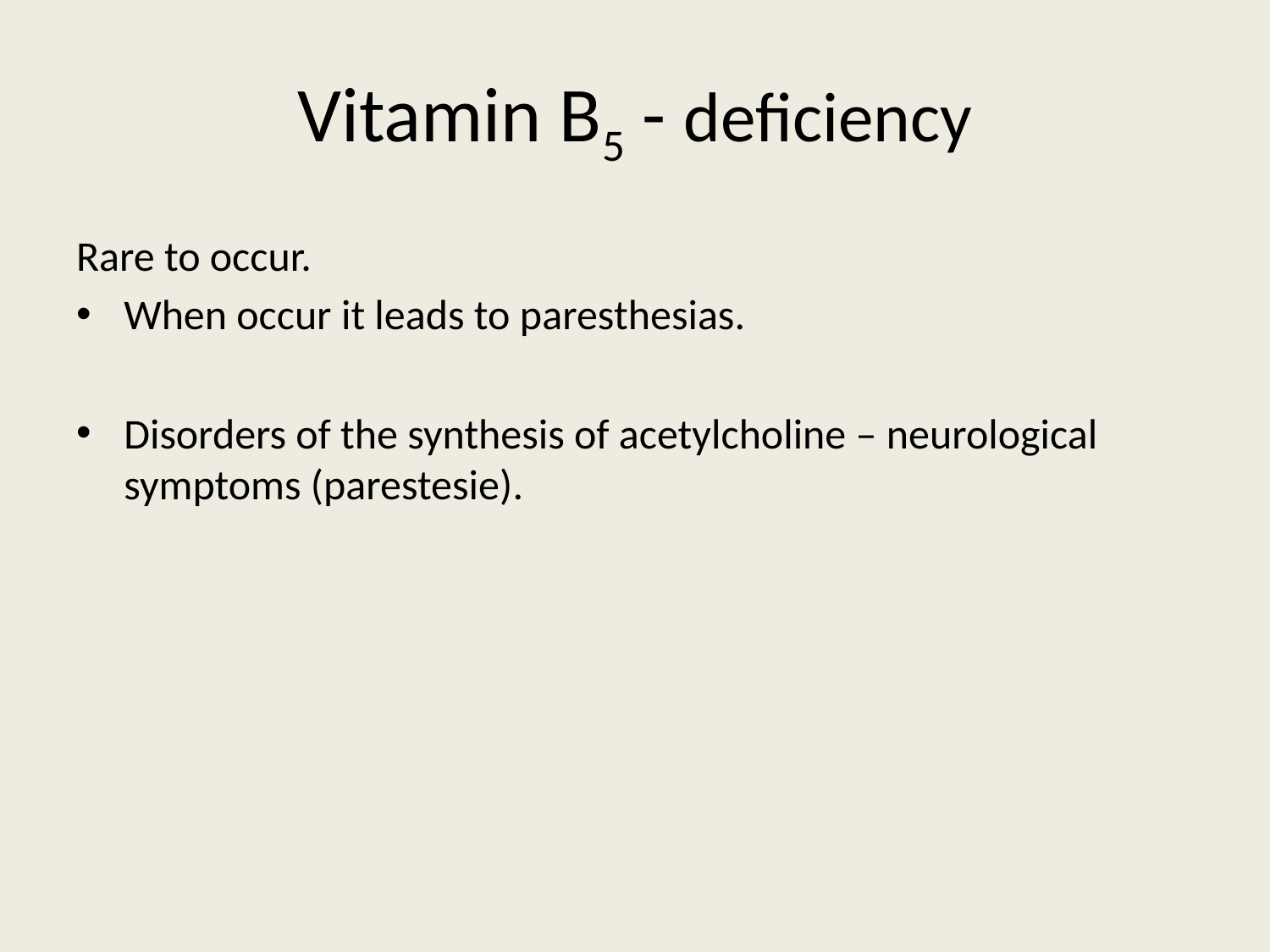

# Vitamin B5 - deficiency
Rare to occur.
When occur it leads to paresthesias.

Disorders of the synthesis of acetylcholine – neurological symptoms (parestesie).